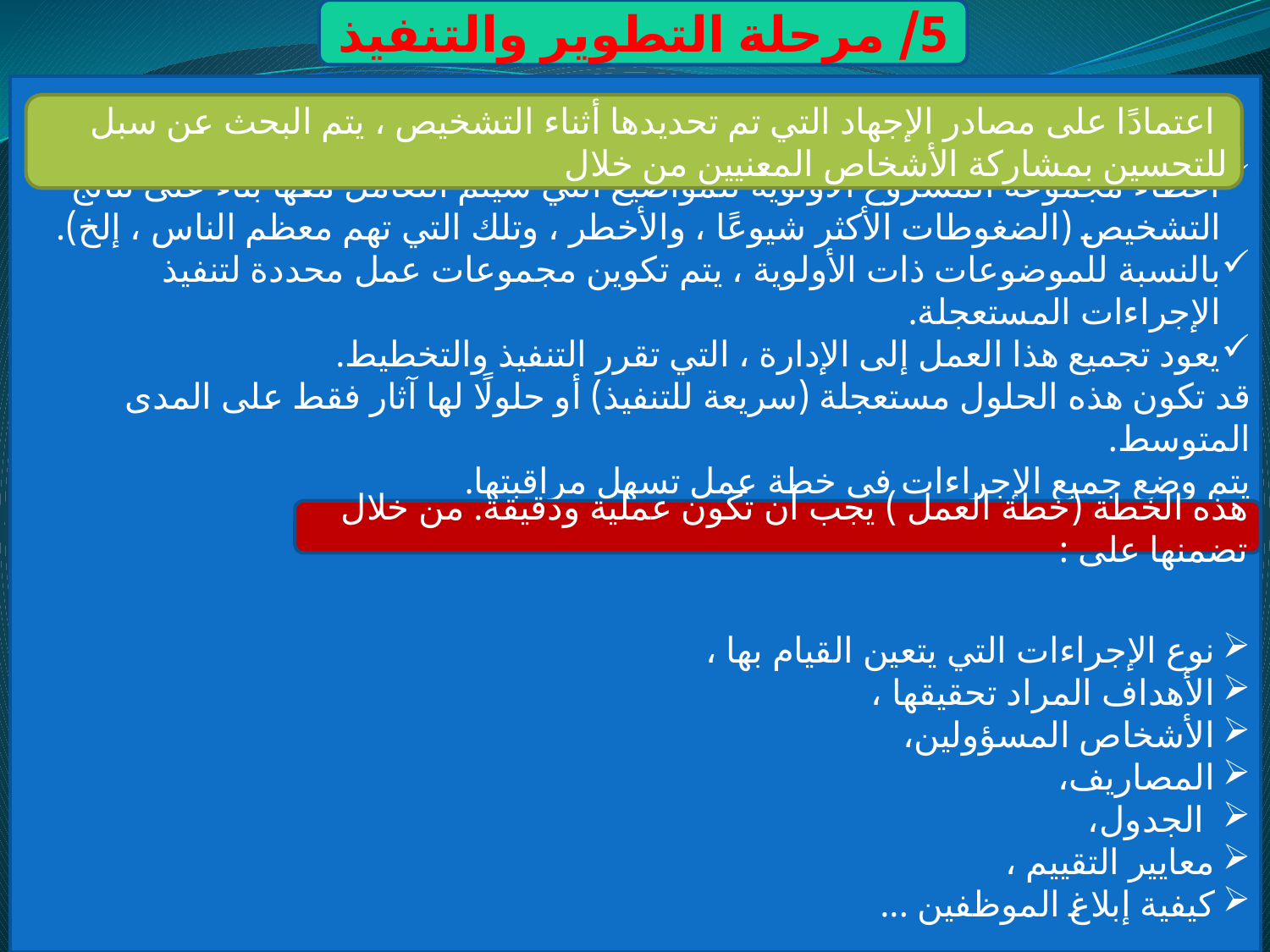

5/ مرحلة التطوير والتنفيذ

اعطاء مجموعة المشروع الأولوية للمواضيع التي سيتم التعامل معها بناءً على نتائج التشخيص (الضغوطات الأكثر شيوعًا ، والأخطر ، وتلك التي تهم معظم الناس ، إلخ).
	بالنسبة للموضوعات ذات الأولوية ، يتم تكوين مجموعات عمل محددة لتنفيذ الإجراءات المستعجلة.
	يعود تجميع هذا العمل إلى الإدارة ، التي تقرر التنفيذ والتخطيط.
قد تكون هذه الحلول مستعجلة (سريعة للتنفيذ) أو حلولًا لها آثار فقط على المدى المتوسط.
يتم وضع جميع الإجراءات في خطة عمل تسهل مراقبتها.

	نوع الإجراءات التي يتعين القيام بها ،
	الأهداف المراد تحقيقها ،
	الأشخاص المسؤولين،
	المصاريف،
	الجدول،
	معايير التقييم ،
	كيفية إبلاغ الموظفين ...

  اعتمادًا على مصادر الإجهاد التي تم تحديدها أثناء التشخيص ، يتم البحث عن سبل للتحسين بمشاركة الأشخاص المعنيين من خلال
      في هذه المرحلة وبعد ان تم تحديد وجود مشاكل مرتبطة بالتوتر في العمل. يمكن الذهاب إلى أبعد من ذلك لتحديد أسبابها والسماح بالتحسينات
هذه الخطة (خطة العمل ) يجب أن تكون عملية ودقيقة. من خلال  تضمنها على :